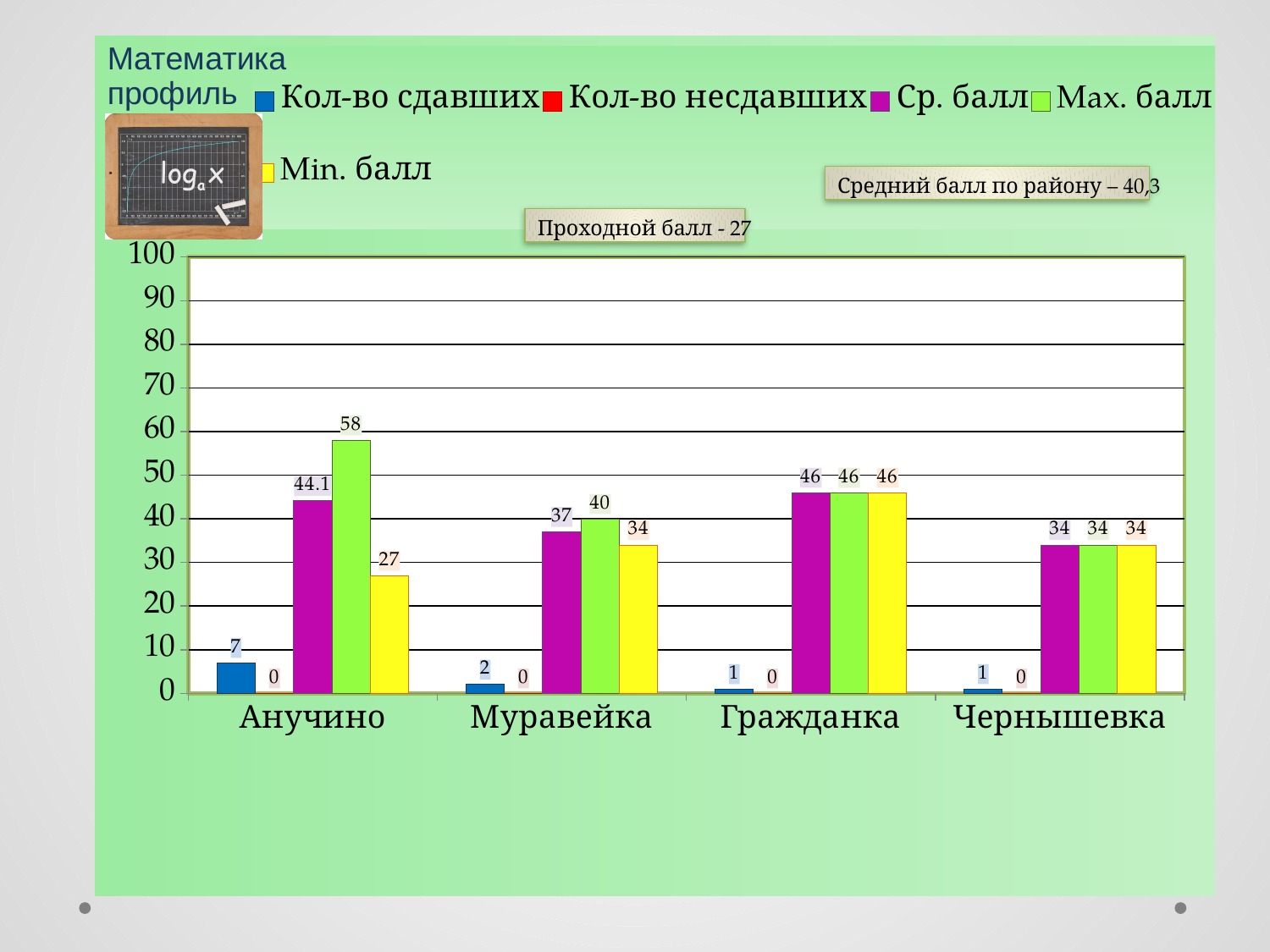

### Chart

| Category | Кол-во сдавших | Кол-во несдавших | Ср. балл | Max. балл | Min. балл |
|---|---|---|---|---|---|
| Анучино | 7.0 | 0.0 | 44.1 | 58.0 | 27.0 |
| Муравейка | 2.0 | 0.0 | 37.0 | 40.0 | 34.0 |
| Гражданка | 1.0 | 0.0 | 46.0 | 46.0 | 46.0 |
| Чернышевка | 1.0 | 0.0 | 34.0 | 34.0 | 34.0 |
Средний балл по району – 40,3
Проходной балл - 27